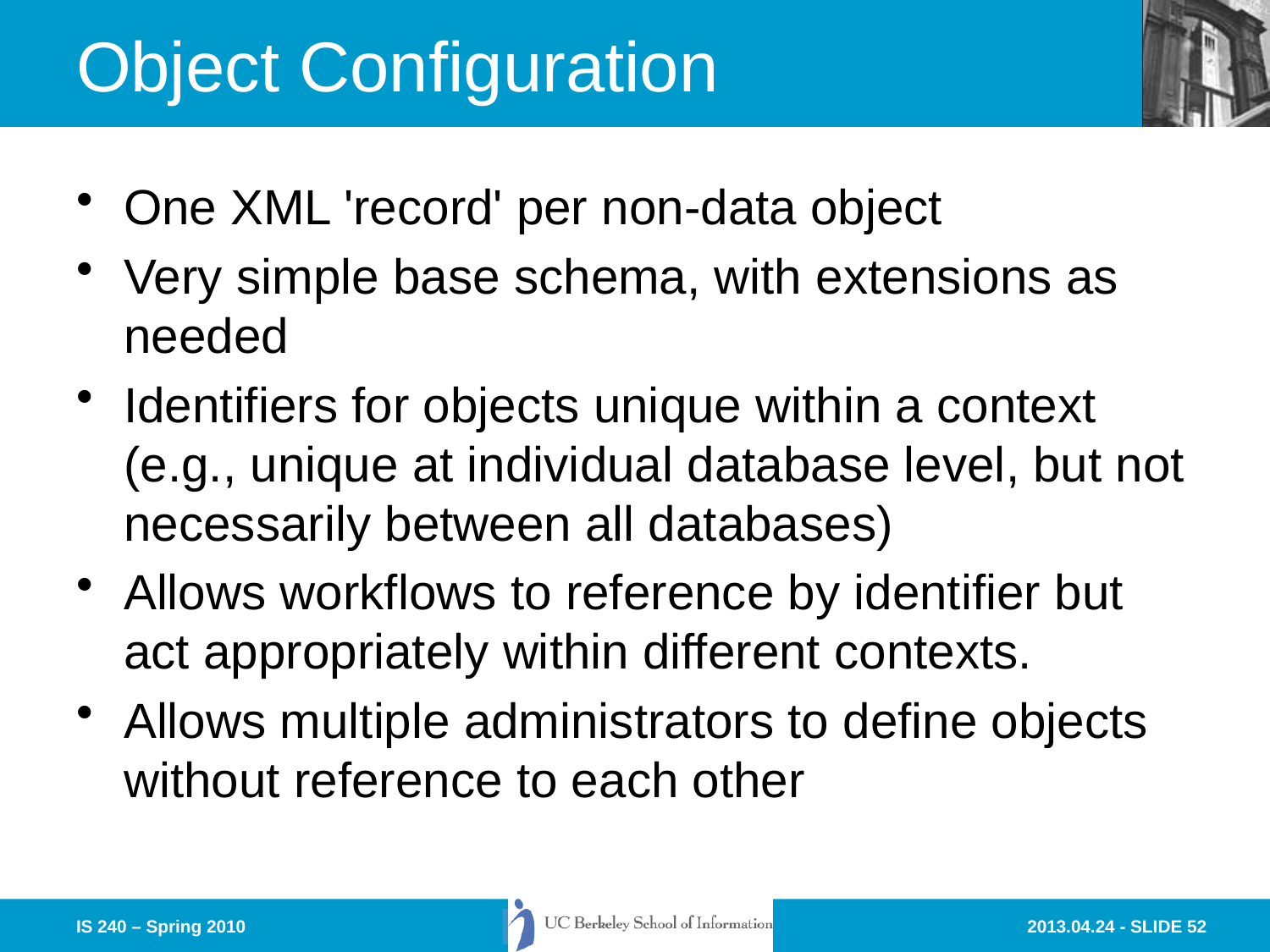

# Object Configuration
One XML 'record' per non-data object
Very simple base schema, with extensions as needed
Identifiers for objects unique within a context
(e.g., unique at individual database level, but not necessarily between all databases)
Allows workflows to reference by identifier but act appropriately within different contexts.
Allows multiple administrators to define objects without reference to each other

IS 240 – Spring 2010